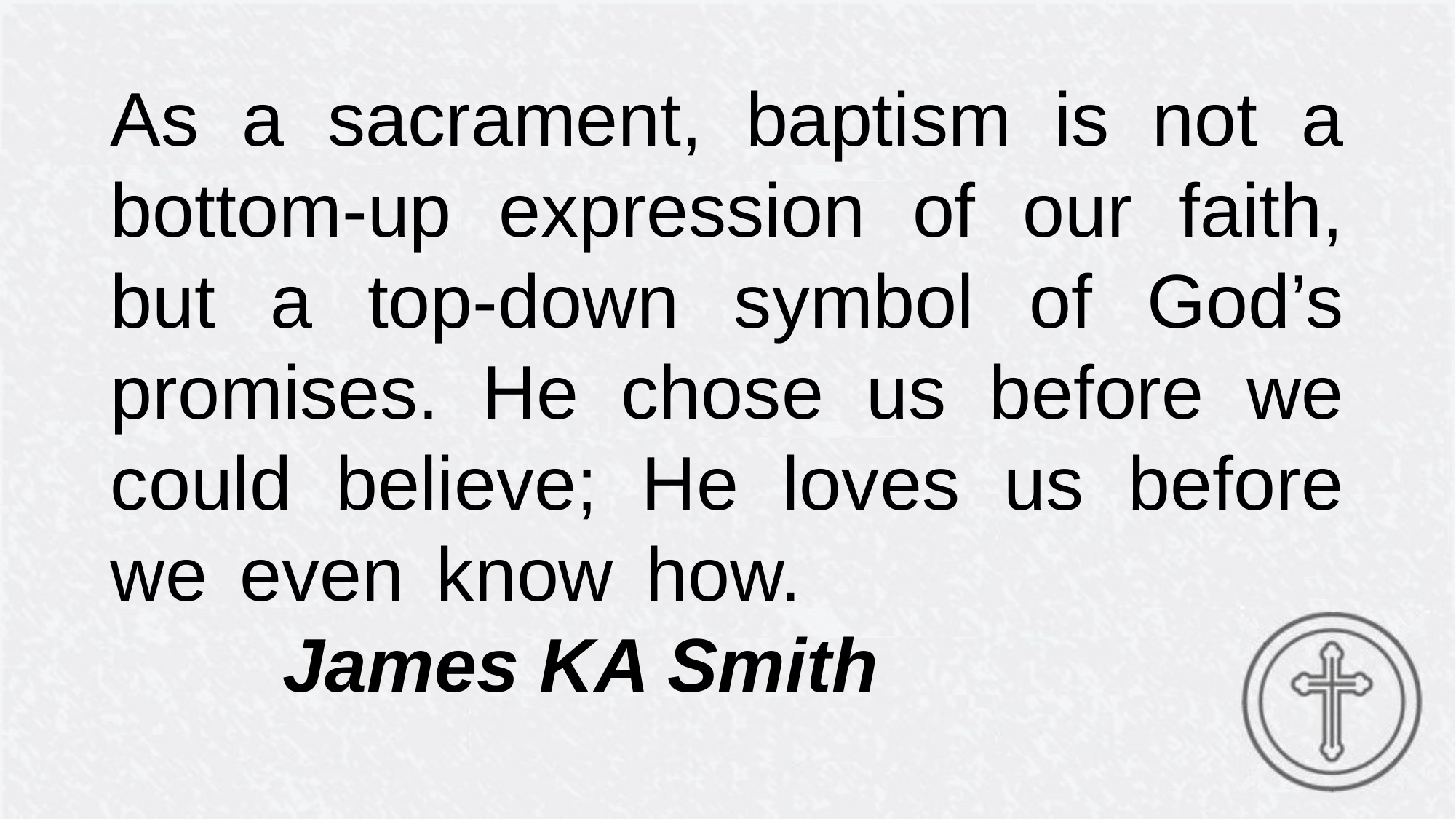

As a sacrament, baptism is not a bottom-up expression of our faith, but a top-down symbol of God’s promises. He chose us before we could believe; He loves us before we even know how.						   James KA Smith